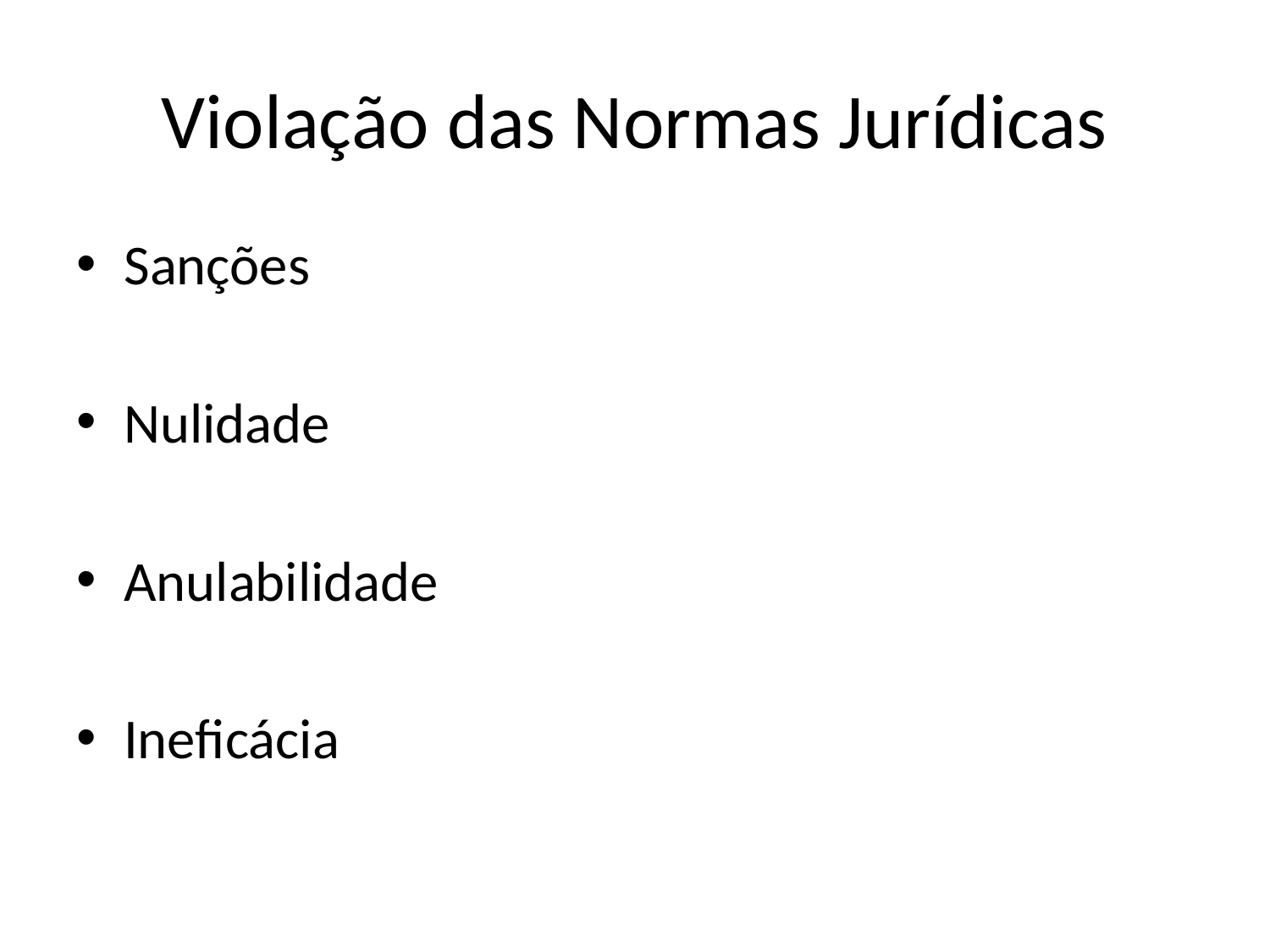

# Violação das Normas Jurídicas
Sanções

Nulidade

Anulabilidade

Ineficácia